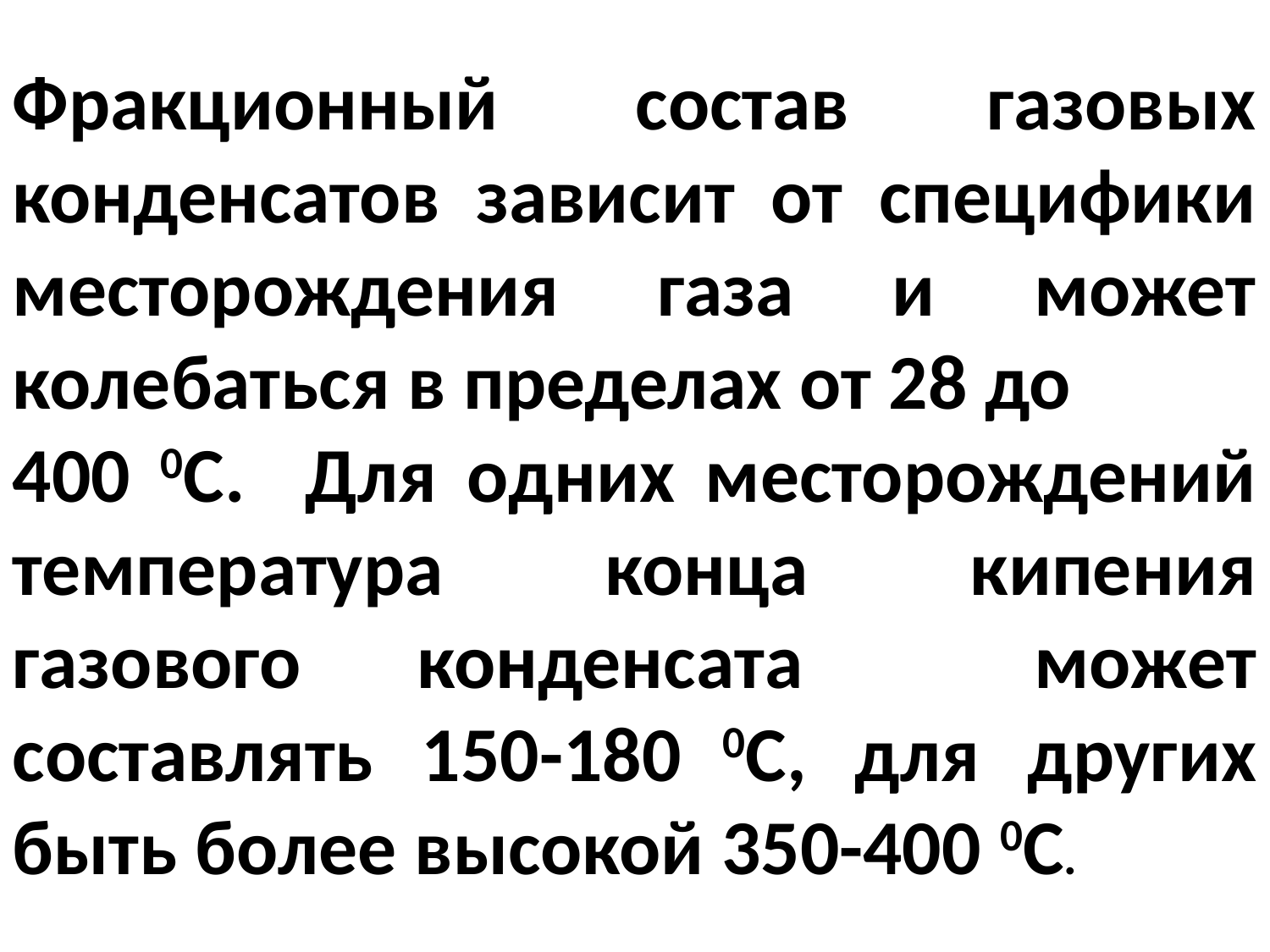

Фракционный состав газовых конденсатов зависит от специфики месторождения газа и может колебаться в пределах от 28 до
400 0С.  Для одних месторождений температура конца кипения газового конденсата  может составлять 150-180 0С, для других быть более высокой 350-400 0С.